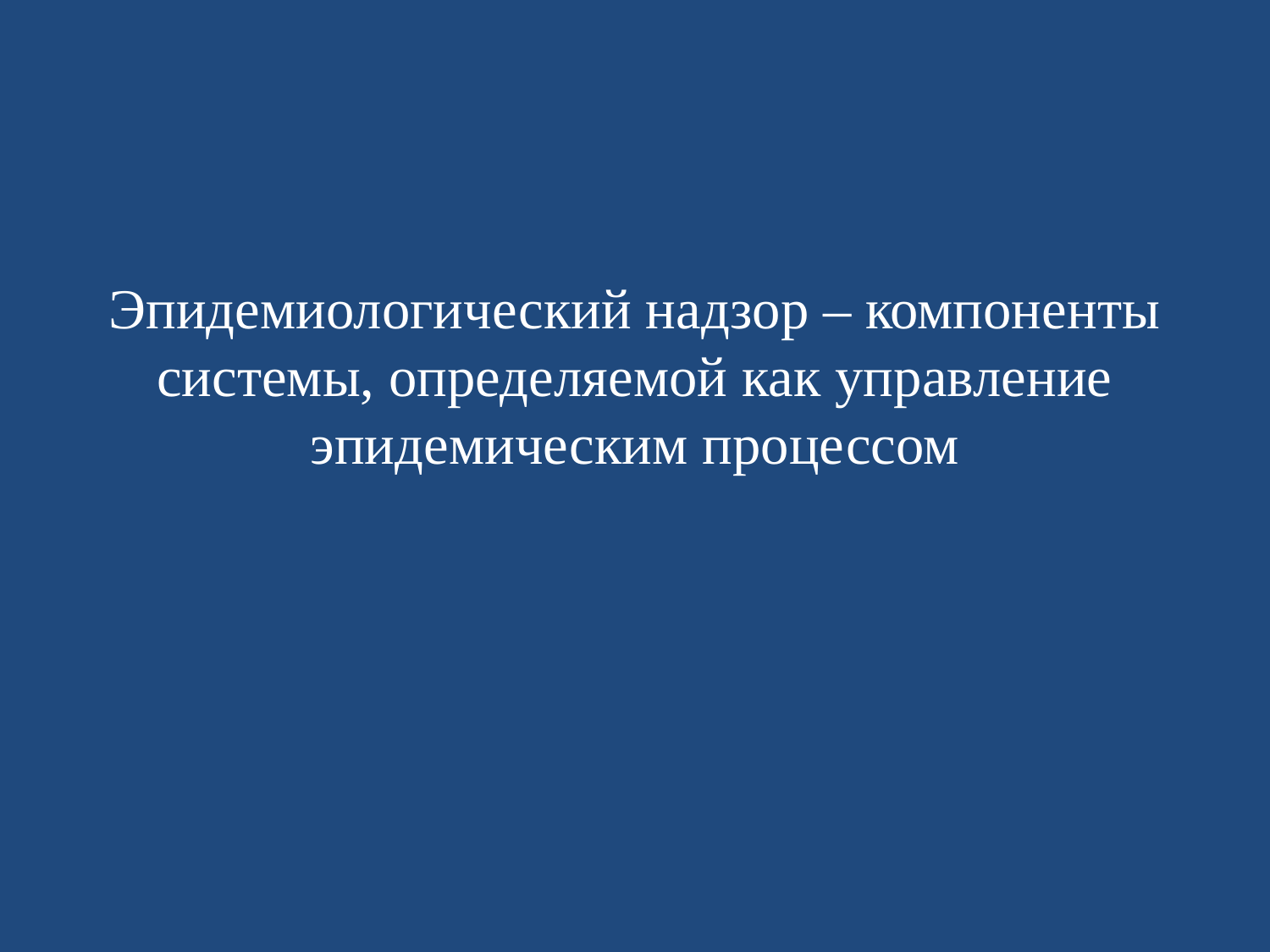

# Эпидемиологический надзор – компоненты системы, определяемой как управление эпидемическим процессом